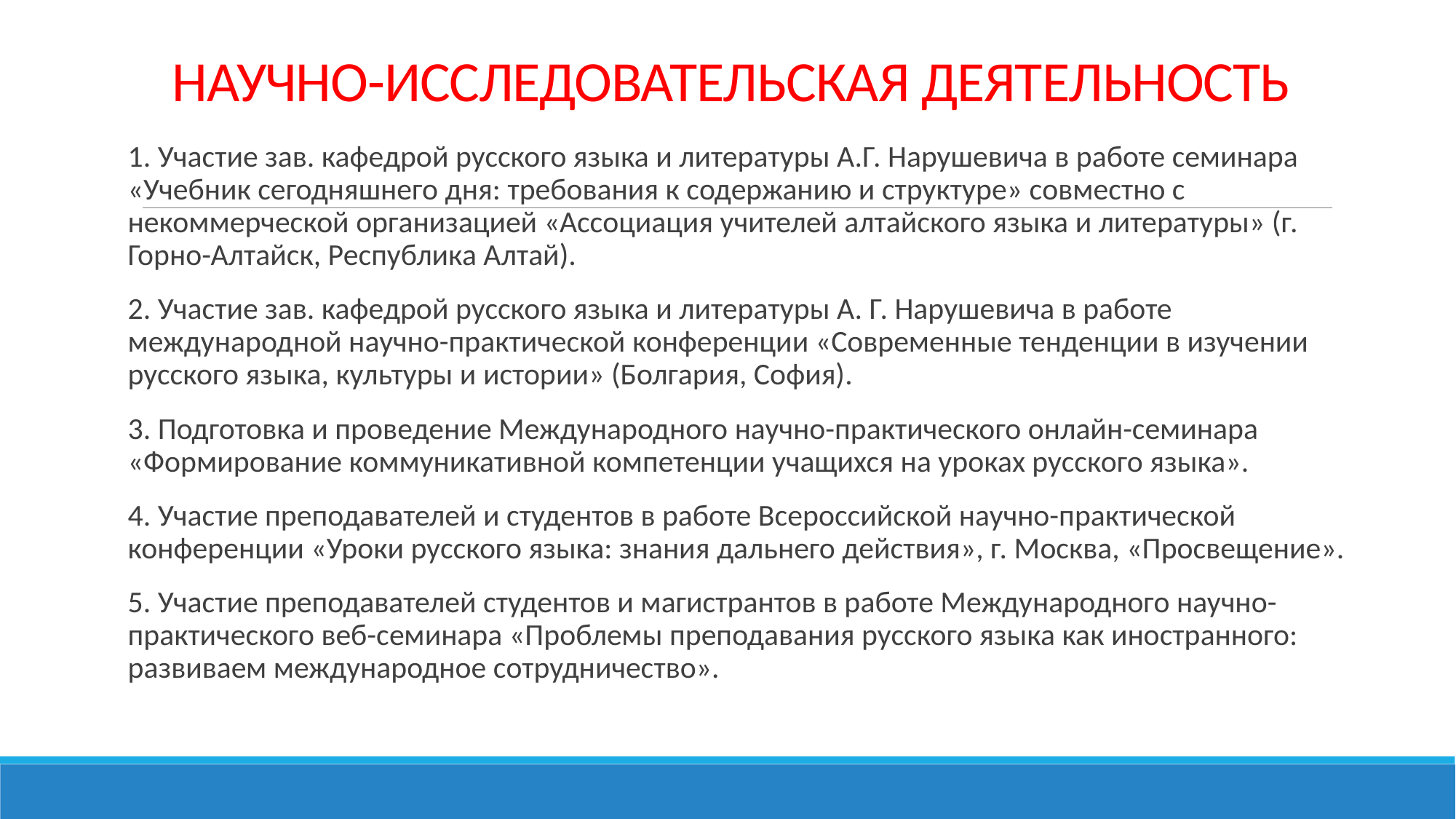

# НАУЧНО-ИССЛЕДОВАТЕЛЬСКАЯ ДЕЯТЕЛЬНОСТЬ
1. Участие зав. кафедрой русского языка и литературы А.Г. Нарушевича в работе семинара «Учебник сегодняшнего дня: требования к содержанию и структуре» совместно с некоммерческой организацией «Ассоциация учителей алтайского языка и литературы» (г. Горно-Алтайск, Республика Алтай).
2. Участие зав. кафедрой русского языка и литературы А. Г. Нарушевича в работе международной научно-практической конференции «Современные тенденции в изучении русского языка, культуры и истории» (Болгария, София).
3. Подготовка и проведение Международного научно-практического онлайн-семинара «Формирование коммуникативной компетенции учащихся на уроках русского языка».
4. Участие преподавателей и студентов в работе Всероссийской научно-практической конференции «Уроки русского языка: знания дальнего действия», г. Москва, «Просвещение».
5. Участие преподавателей студентов и магистрантов в работе Международного научно-практического веб-семинара «Проблемы преподавания русского языка как иностранного: развиваем международное сотрудничество».